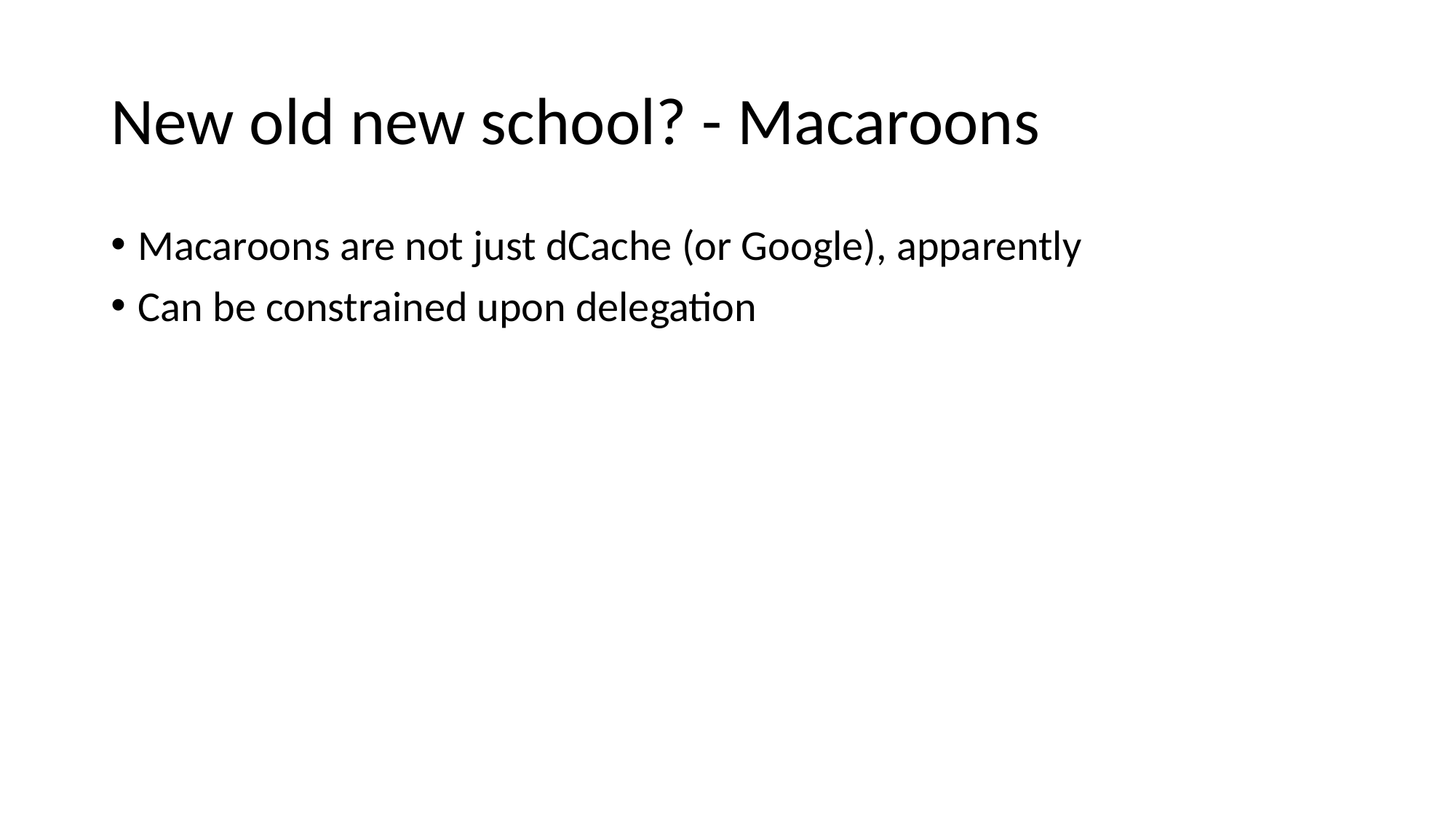

# New old new school? - Macaroons
Macaroons are not just dCache (or Google), apparently
Can be constrained upon delegation